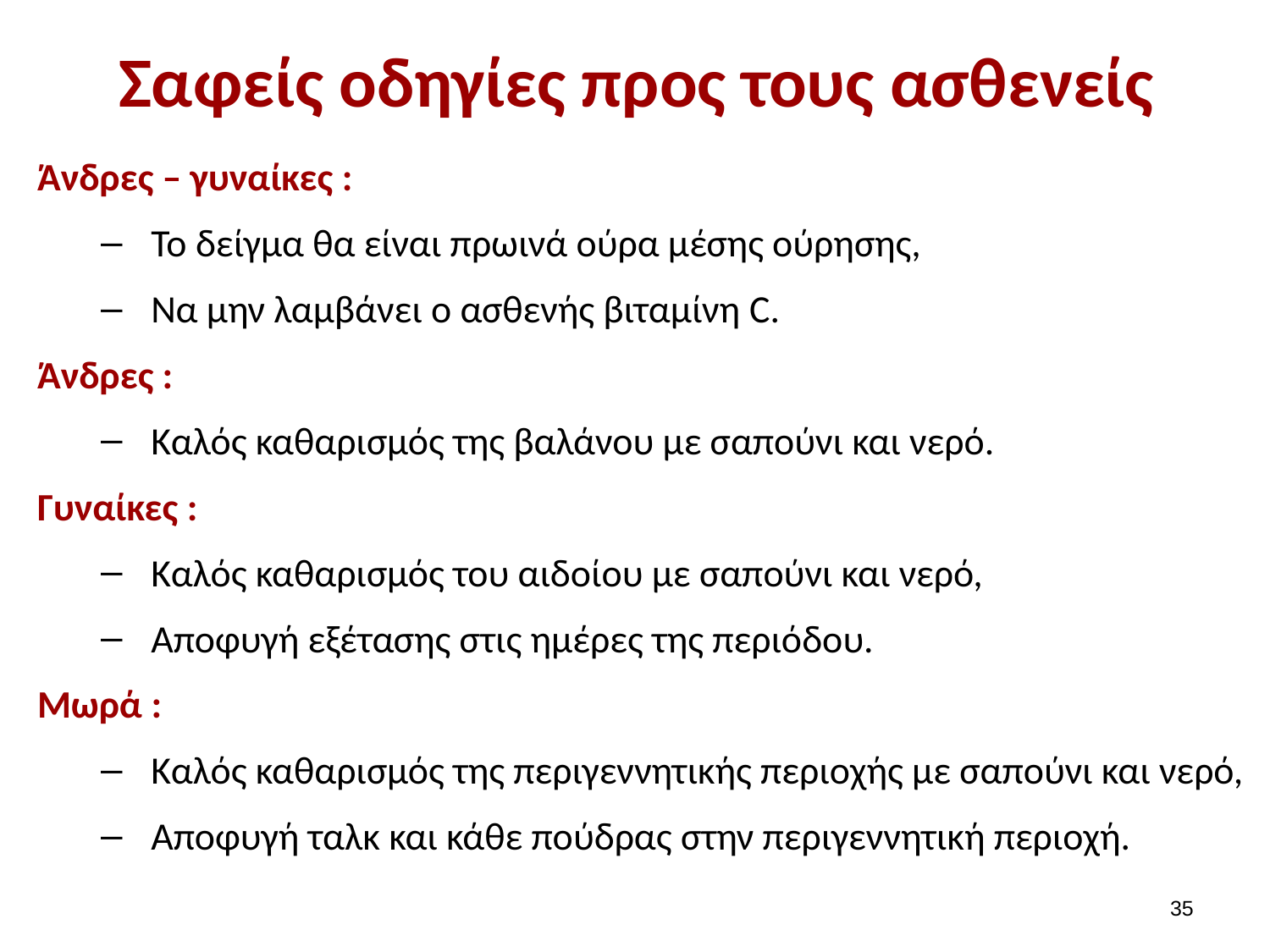

# Σαφείς οδηγίες προς τους ασθενείς
Άνδρες – γυναίκες :
To δείγμα θα είναι πρωινά ούρα μέσης ούρησης,
Να μην λαμβάνει ο ασθενής βιταμίνη C.
Άνδρες :
Καλός καθαρισμός της βαλάνου με σαπούνι και νερό.
Γυναίκες :
Καλός καθαρισμός του αιδοίου με σαπούνι και νερό,
Αποφυγή εξέτασης στις ημέρες της περιόδου.
Μωρά :
Καλός καθαρισμός της περιγεννητικής περιοχής με σαπούνι και νερό,
Αποφυγή ταλκ και κάθε πούδρας στην περιγεννητική περιοχή.
35